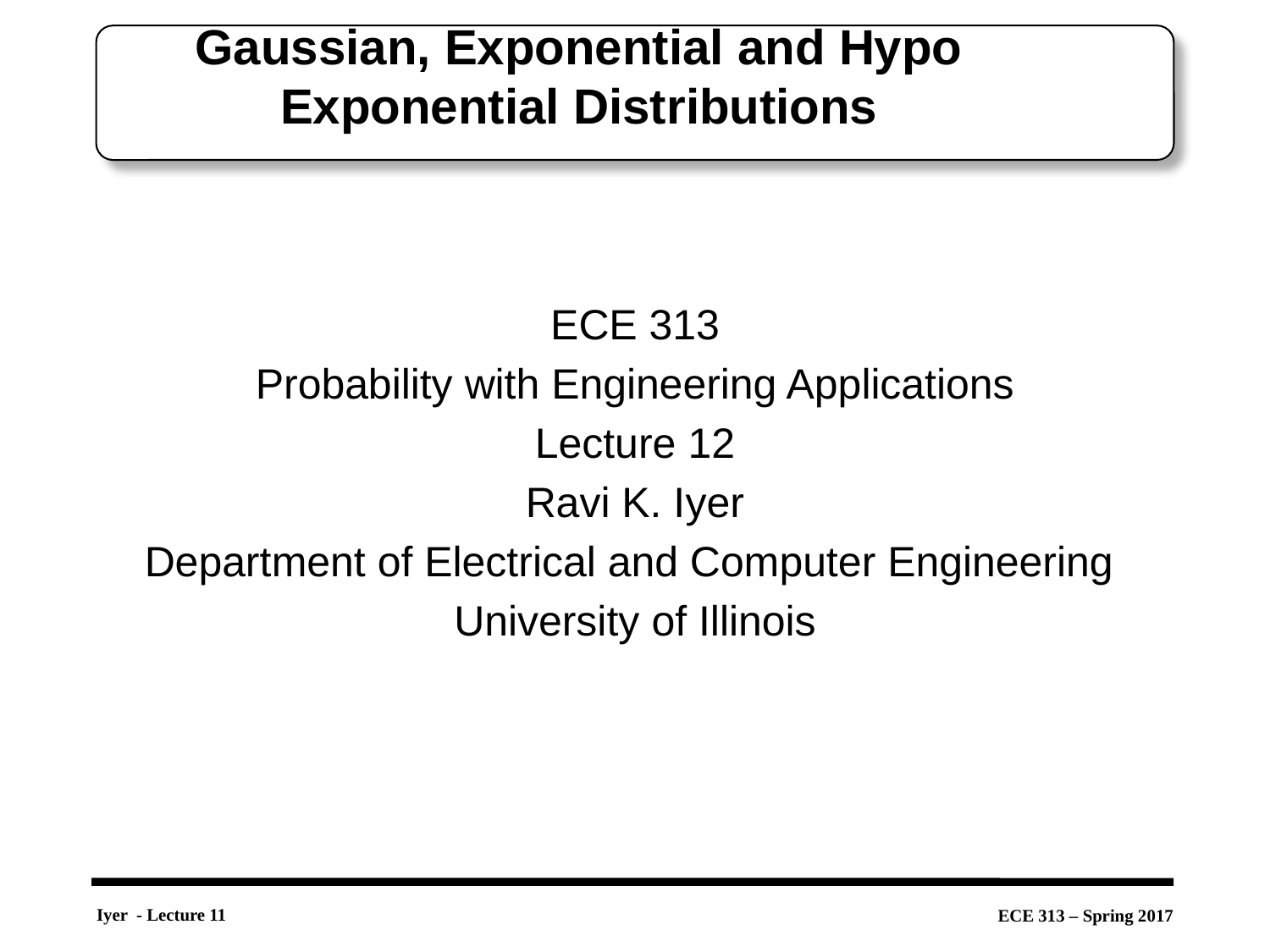

# Gaussian, Exponential and Hypo Exponential Distributions
ECE 313
Probability with Engineering Applications
Lecture 12
Ravi K. Iyer
Department of Electrical and Computer Engineering
University of Illinois